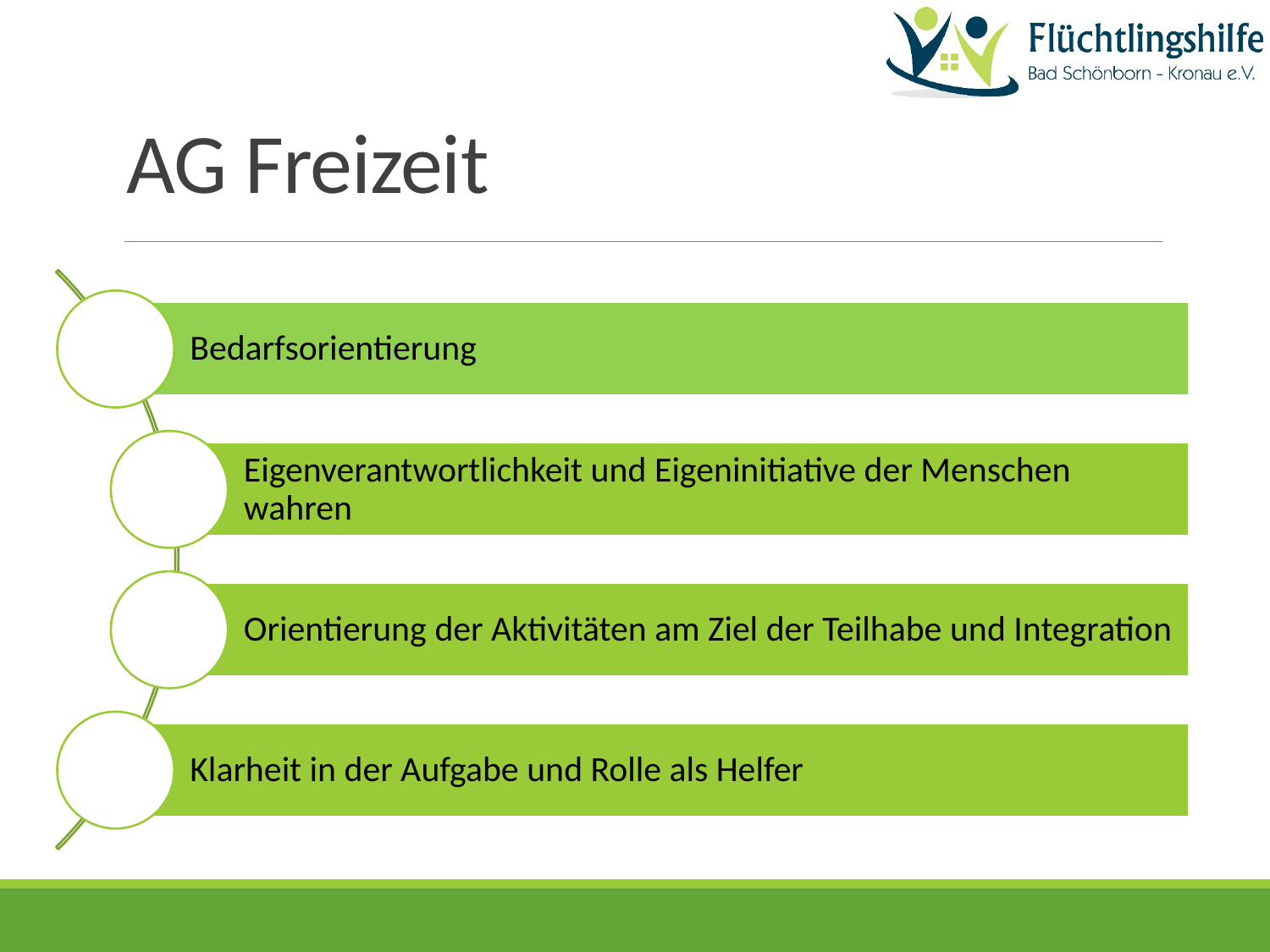

AG Freizeit
Bedarfsorientierung
Eigenverantwortlichkeit und Eigeninitiative der Menschen wahren
Orientierung der Aktivitäten am Ziel der Teilhabe und Integration
Klarheit in der Aufgabe und Rolle als Helfer